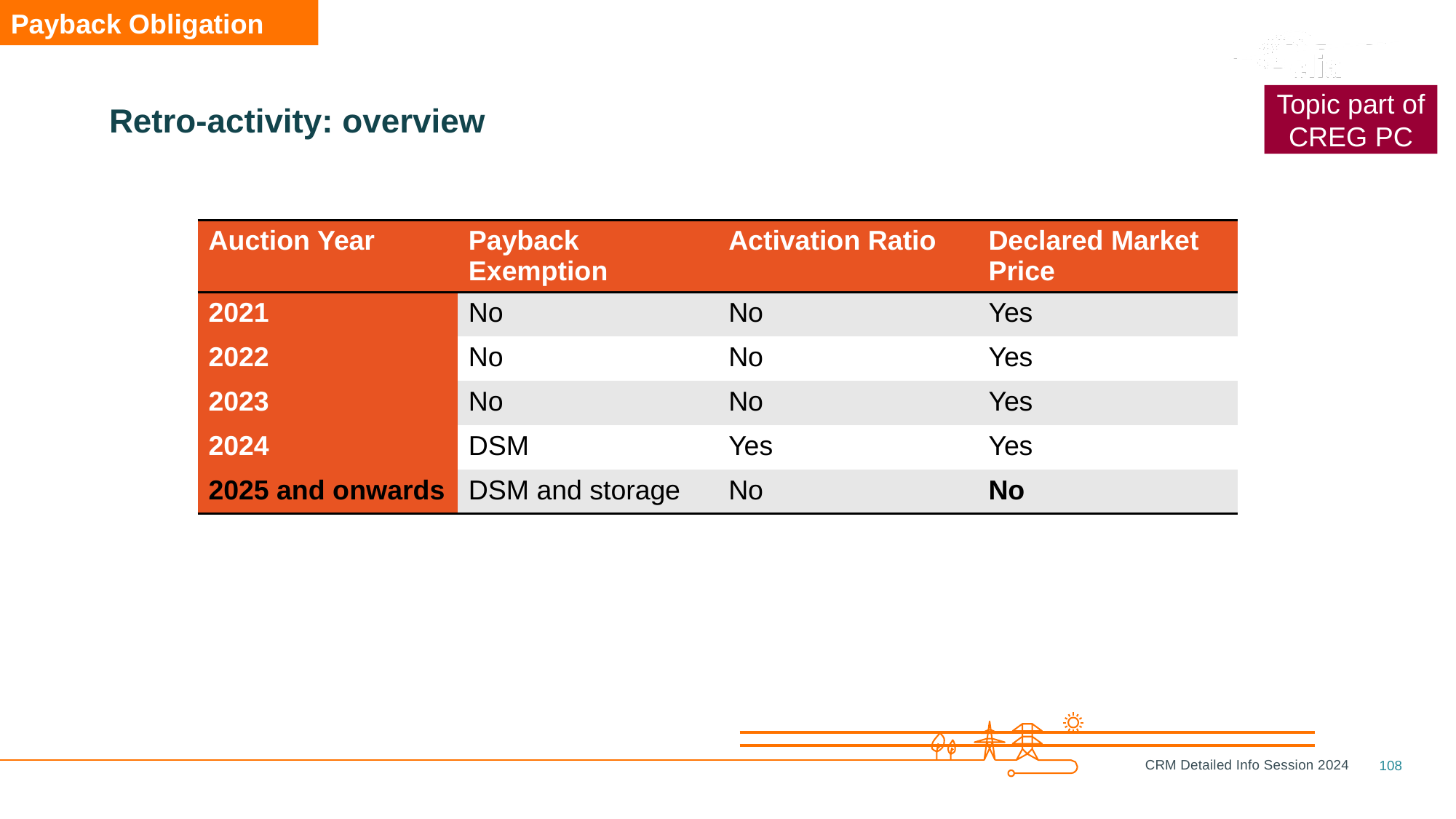

Payback Obligation
Topic part of CREG PC
# Retro-activity: overview
| Auction Year | Payback Exemption | Activation Ratio | Declared Market Price |
| --- | --- | --- | --- |
| 2021 | No | No | Yes |
| 2022 | No | No | Yes |
| 2023 | No | No | Yes |
| 2024 | DSM | Yes | Yes |
| 2025 and onwards | DSM and storage | No | No |
108
CRM Detailed Info Session 2024